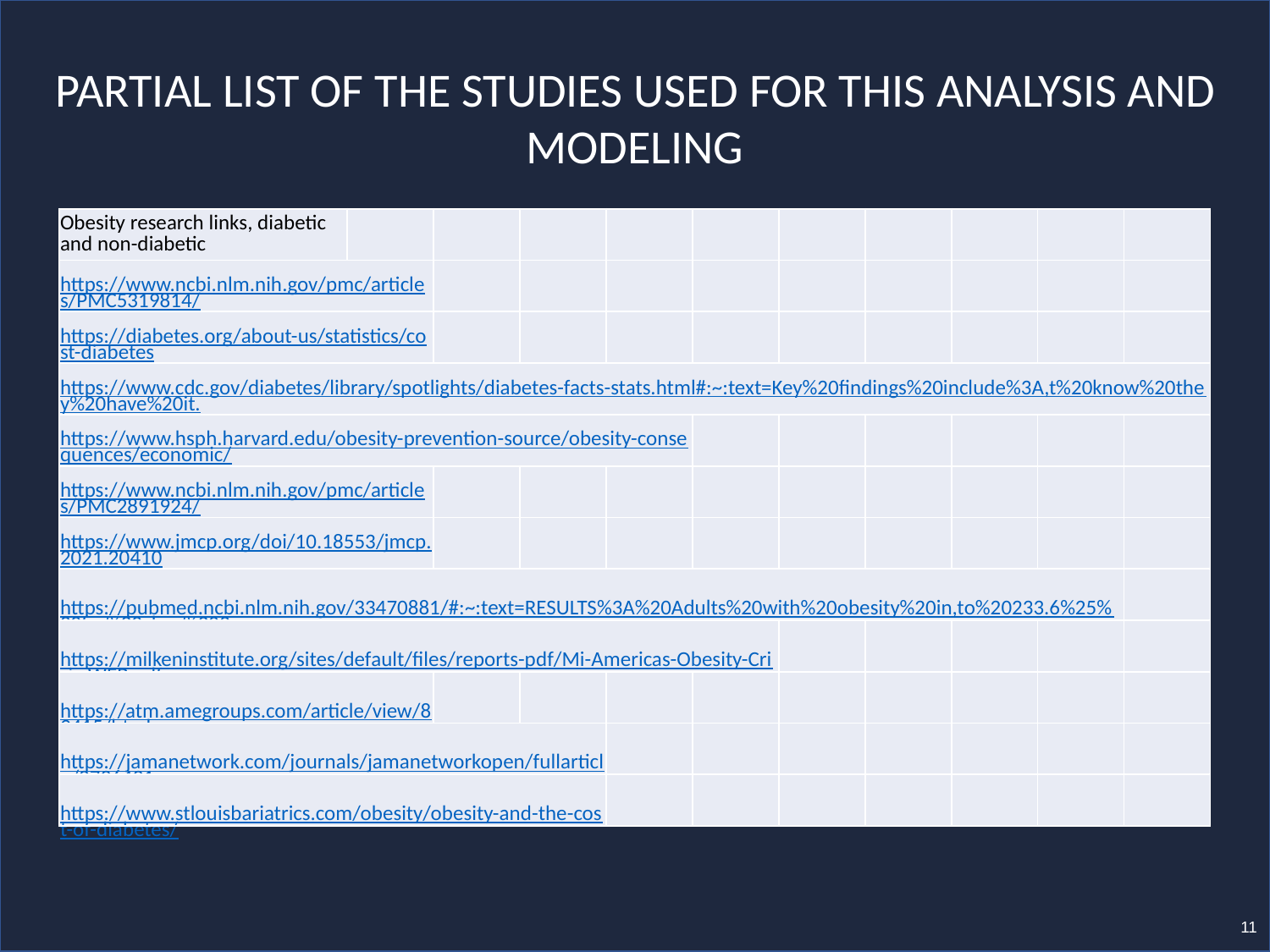

PARTIAL LIST OF THE STUDIES USED FOR THIS ANALYSIS AND MODELING
| Obesity research links, diabetic and non-diabetic |  |  |  |  |  |  |  |  |  |  |
| --- | --- | --- | --- | --- | --- | --- | --- | --- | --- | --- |
| https://www.ncbi.nlm.nih.gov/pmc/articles/PMC5319814/ |  |  |  |  |  |  |  |  |  |  |
| https://diabetes.org/about-us/statistics/cost-diabetes |  |  |  |  |  |  |  |  |  |  |
| https://www.cdc.gov/diabetes/library/spotlights/diabetes-facts-stats.html#:~:text=Key%20findings%20include%3A,t%20know%20they%20have%20it. |  |  |  |  |  |  |  |  |  |  |
| https://www.hsph.harvard.edu/obesity-prevention-source/obesity-consequences/economic/ |  |  |  |  |  |  |  |  |  |  |
| https://www.ncbi.nlm.nih.gov/pmc/articles/PMC2891924/ |  |  |  |  |  |  |  |  |  |  |
| https://www.jmcp.org/doi/10.18553/jmcp.2021.20410 |  |  |  |  |  |  |  |  |  |  |
| https://pubmed.ncbi.nlm.nih.gov/33470881/#:~:text=RESULTS%3A%20Adults%20with%20obesity%20in,to%20233.6%25%20for%20class%203. |  |  |  |  |  |  |  |  |  |  |
| https://milkeninstitute.org/sites/default/files/reports-pdf/Mi-Americas-Obesity-Crisis-WEB.pdf |  |  |  |  |  |  |  |  |  |  |
| https://atm.amegroups.com/article/view/89415/html |  |  |  |  |  |  |  |  |  |  |
| https://jamanetwork.com/journals/jamanetworkopen/fullarticle/2796491 |  |  |  |  |  |  |  |  |  |  |
| https://www.stlouisbariatrics.com/obesity/obesity-and-the-cost-of-diabetes/ |  |  |  |  |  |  |  |  |  |  |
11